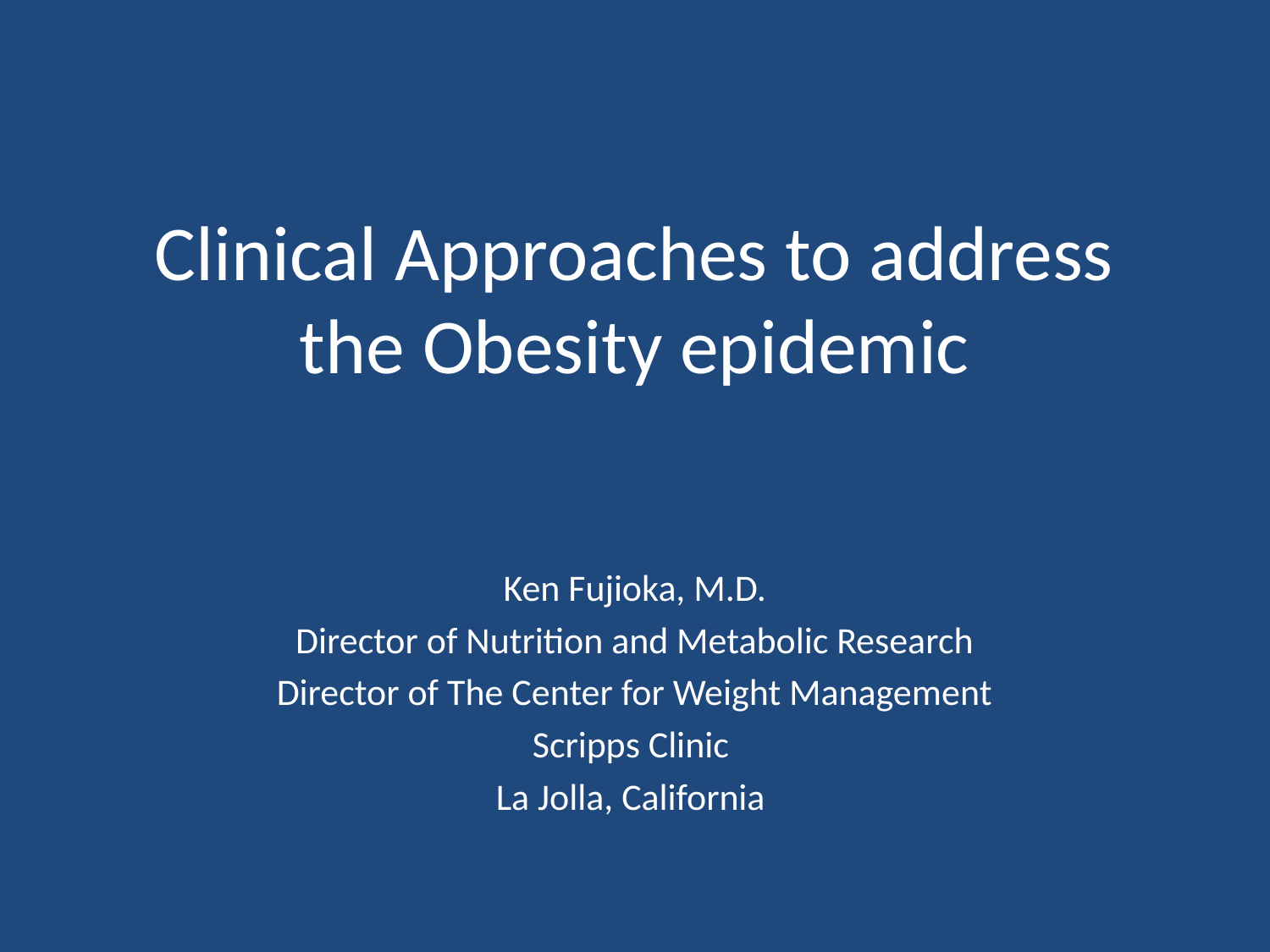

# Clinical Approaches to address the Obesity epidemic
Ken Fujioka, M.D.
Director of Nutrition and Metabolic Research
Director of The Center for Weight Management
Scripps Clinic
La Jolla, California